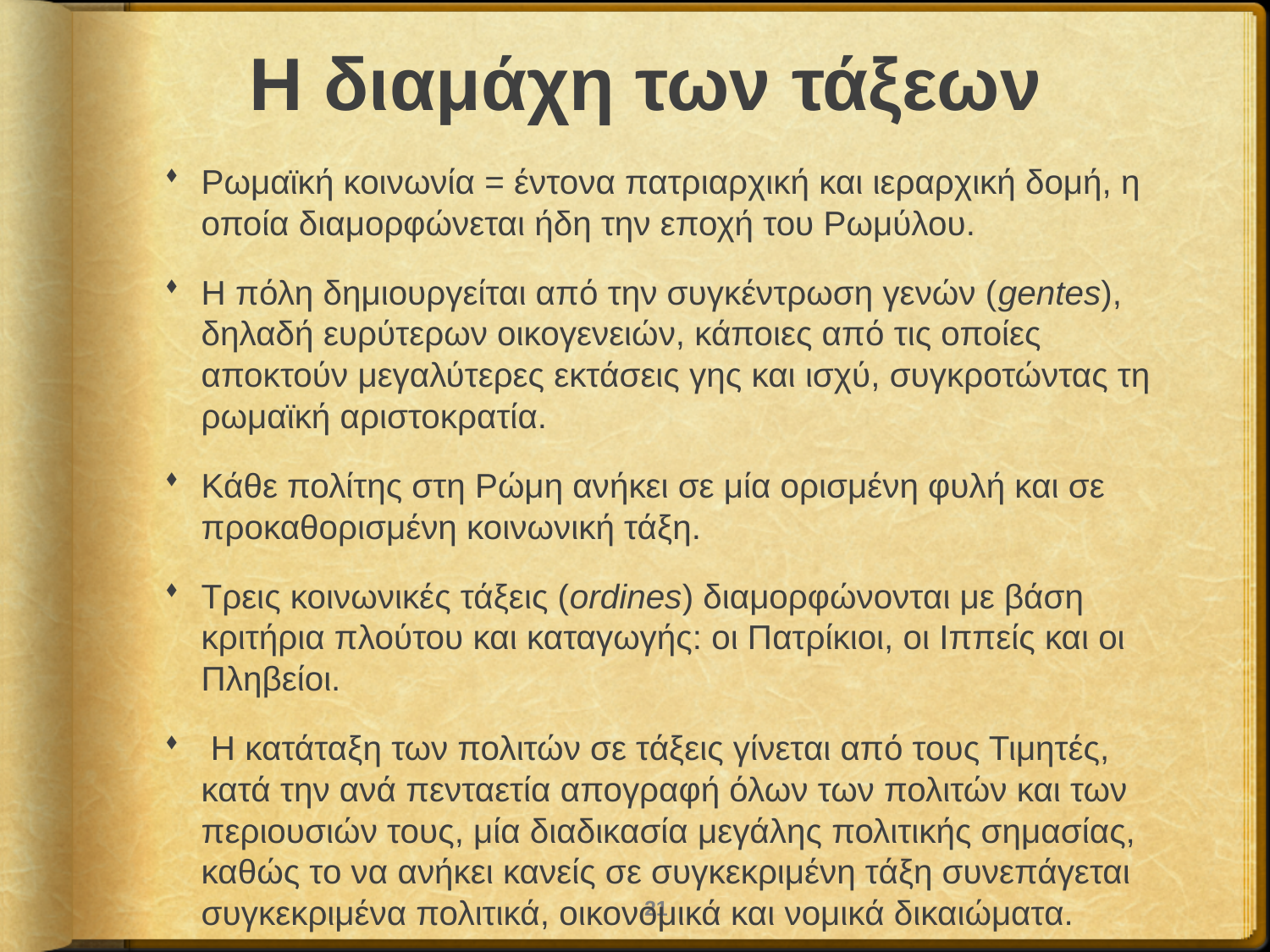

# Η διαμάχη των τάξεων
Ρωμαϊκή κοινωνία = έντονα πατριαρχική και ιεραρχική δομή, η οποία διαμορφώνεται ήδη την εποχή του Ρωμύλου.
Η πόλη δημιουργείται από την συγκέντρωση γενών (gentes), δηλαδή ευρύτερων οικογενειών, κάποιες από τις οποίες αποκτούν μεγαλύτερες εκτάσεις γης και ισχύ, συγκροτώντας τη ρωμαϊκή αριστοκρατία.
Κάθε πολίτης στη Ρώμη ανήκει σε μία ορισμένη φυλή και σε προκαθορισμένη κοινωνική τάξη.
Τρεις κοινωνικές τάξεις (ordines) διαμορφώνονται με βάση κριτήρια πλούτου και καταγωγής: οι Πατρίκιοι, οι Ιππείς και οι Πληβείοι.
 Η κατάταξη των πολιτών σε τάξεις γίνεται από τους Τιμητές, κατά την ανά πενταετία απογραφή όλων των πολιτών και των περιουσιών τους, μία διαδικασία μεγάλης πολιτικής σημασίας, καθώς το να ανήκει κανείς σε συγκεκριμένη τάξη συνεπάγεται συγκεκριμένα πολιτικά, οικονομικά και νομικά δικαιώματα.

21